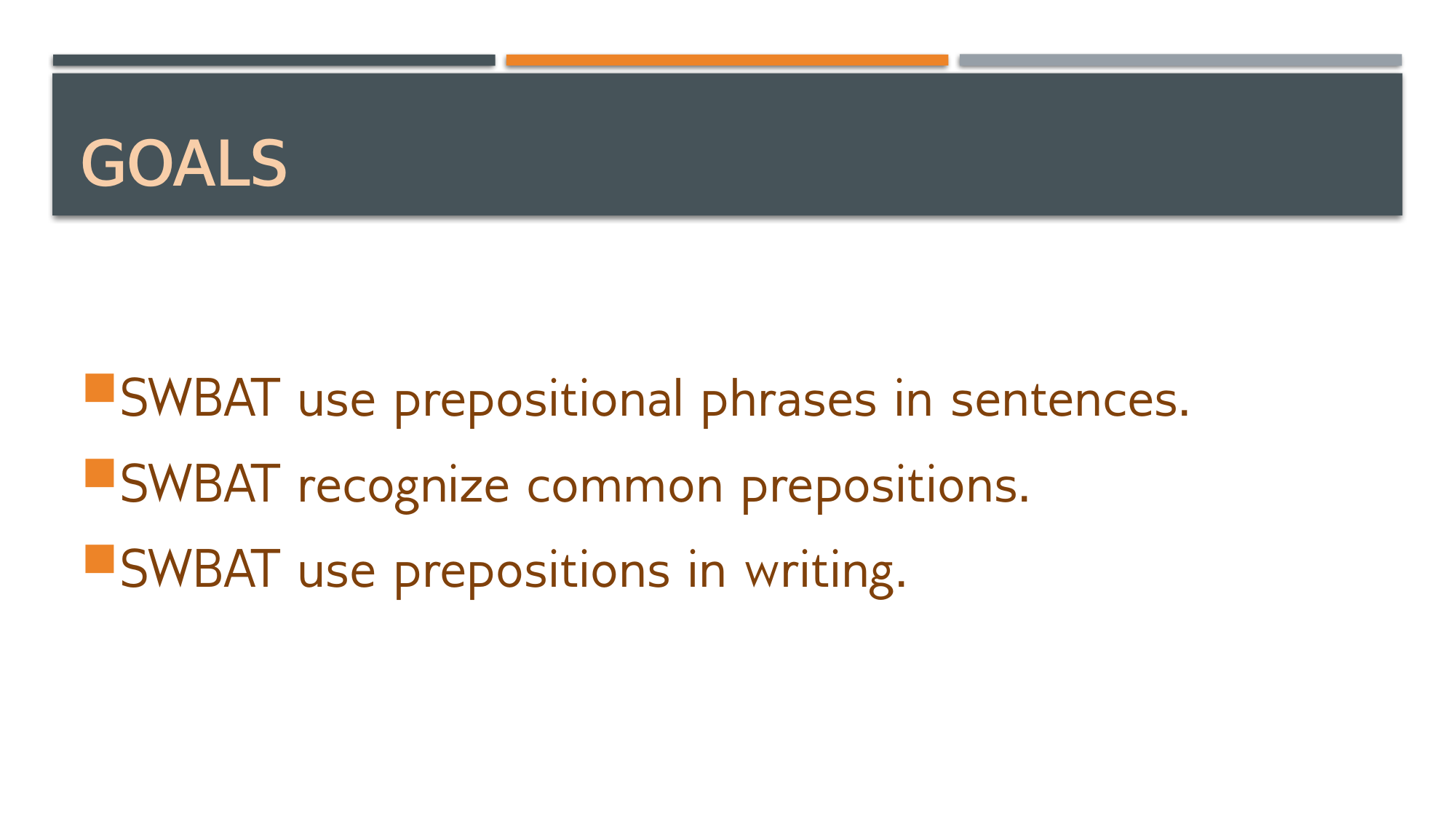

# Goals
SWBAT use prepositional phrases in sentences.
SWBAT recognize common prepositions.
SWBAT use prepositions in writing.